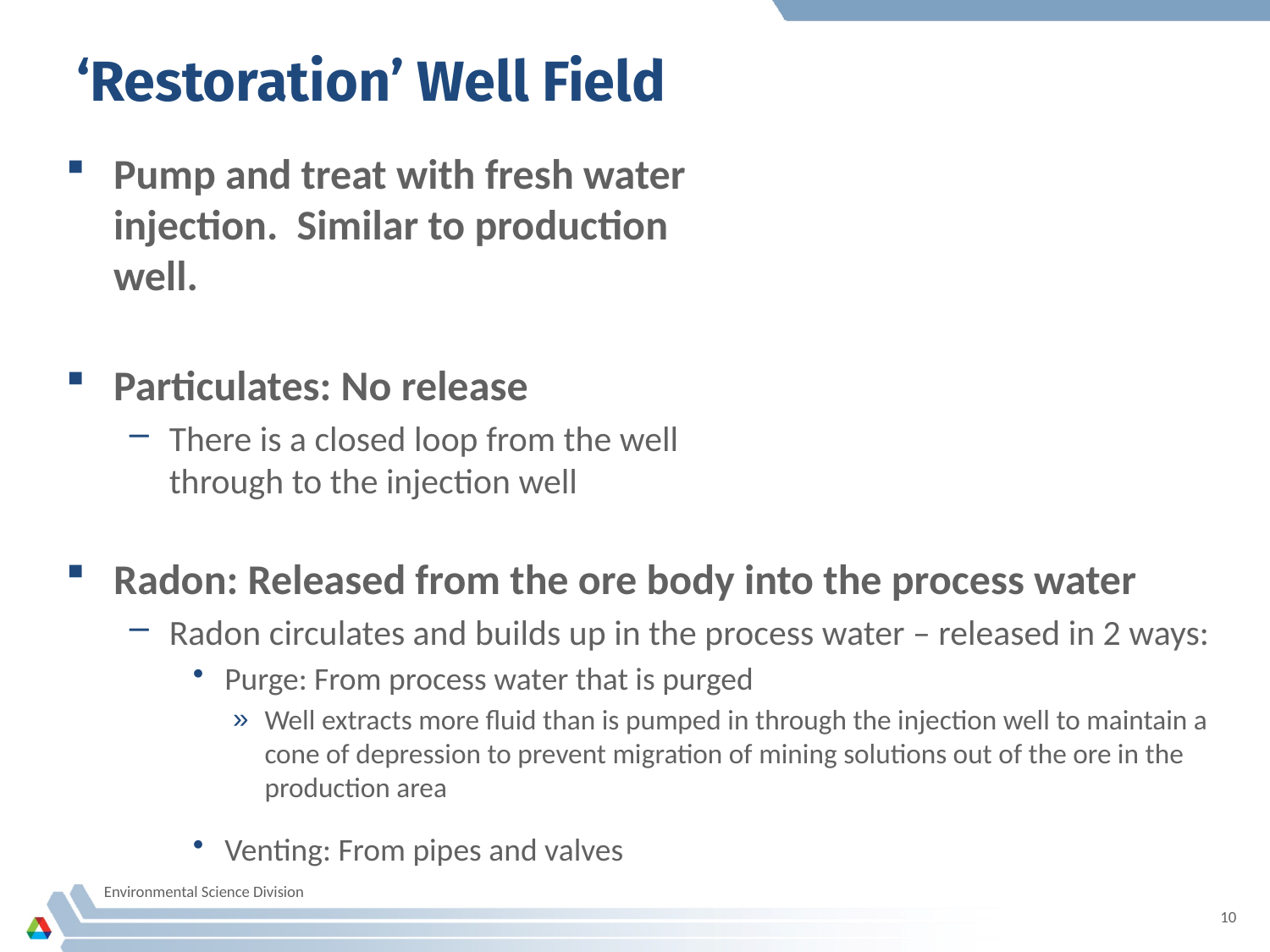

# ‘Restoration’ Well Field
Pump and treat with fresh water
injection.  Similar to production
well.
Particulates: No release
There is a closed loop from the well
through to the injection well
Radon: Released from the ore body into the process water
Radon circulates and builds up in the process water – released in 2 ways:
Purge: From process water that is purged
Well extracts more fluid than is pumped in through the injection well to maintain a cone of depression to prevent migration of mining solutions out of the ore in the production area

Venting: From pipes and valves
Environmental Science Division
10